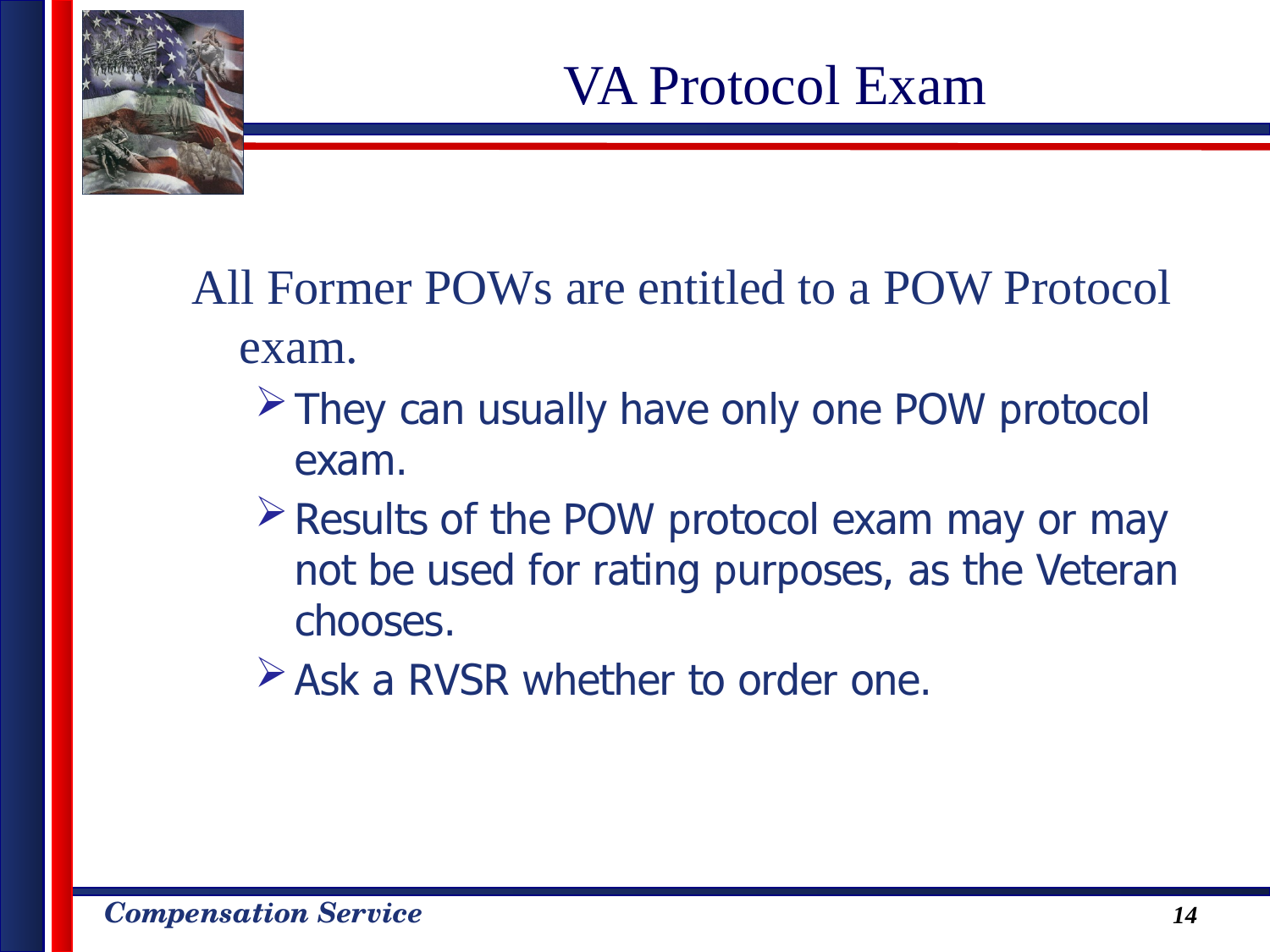

# VA Protocol Exam
All Former POWs are entitled to a POW Protocol exam.
They can usually have only one POW protocol exam.
Results of the POW protocol exam may or may not be used for rating purposes, as the Veteran chooses.
Ask a RVSR whether to order one.

14